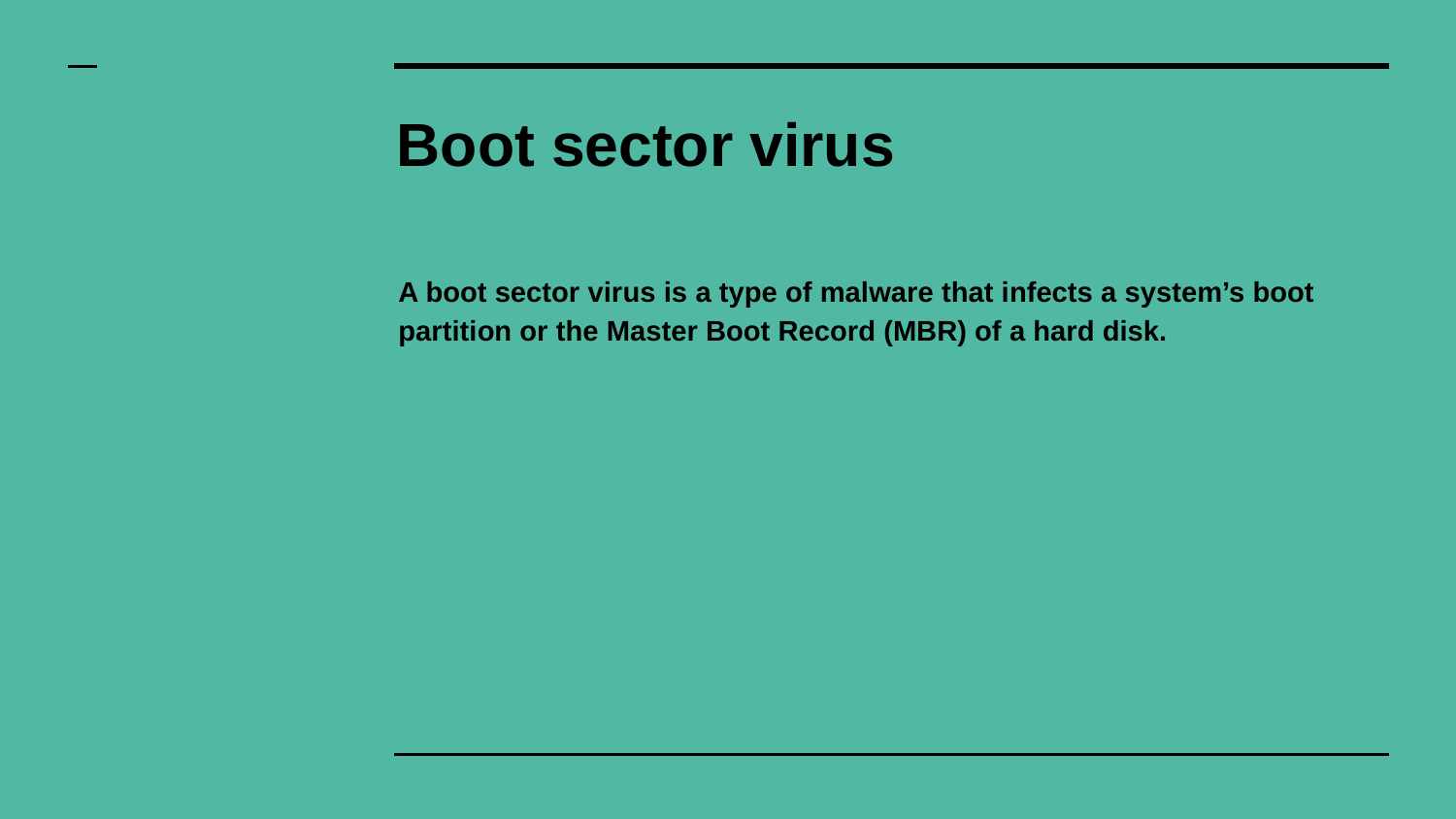

# Boot sector virus
A boot sector virus is a type of malware that infects a system’s boot partition or the Master Boot Record (MBR) of a hard disk.